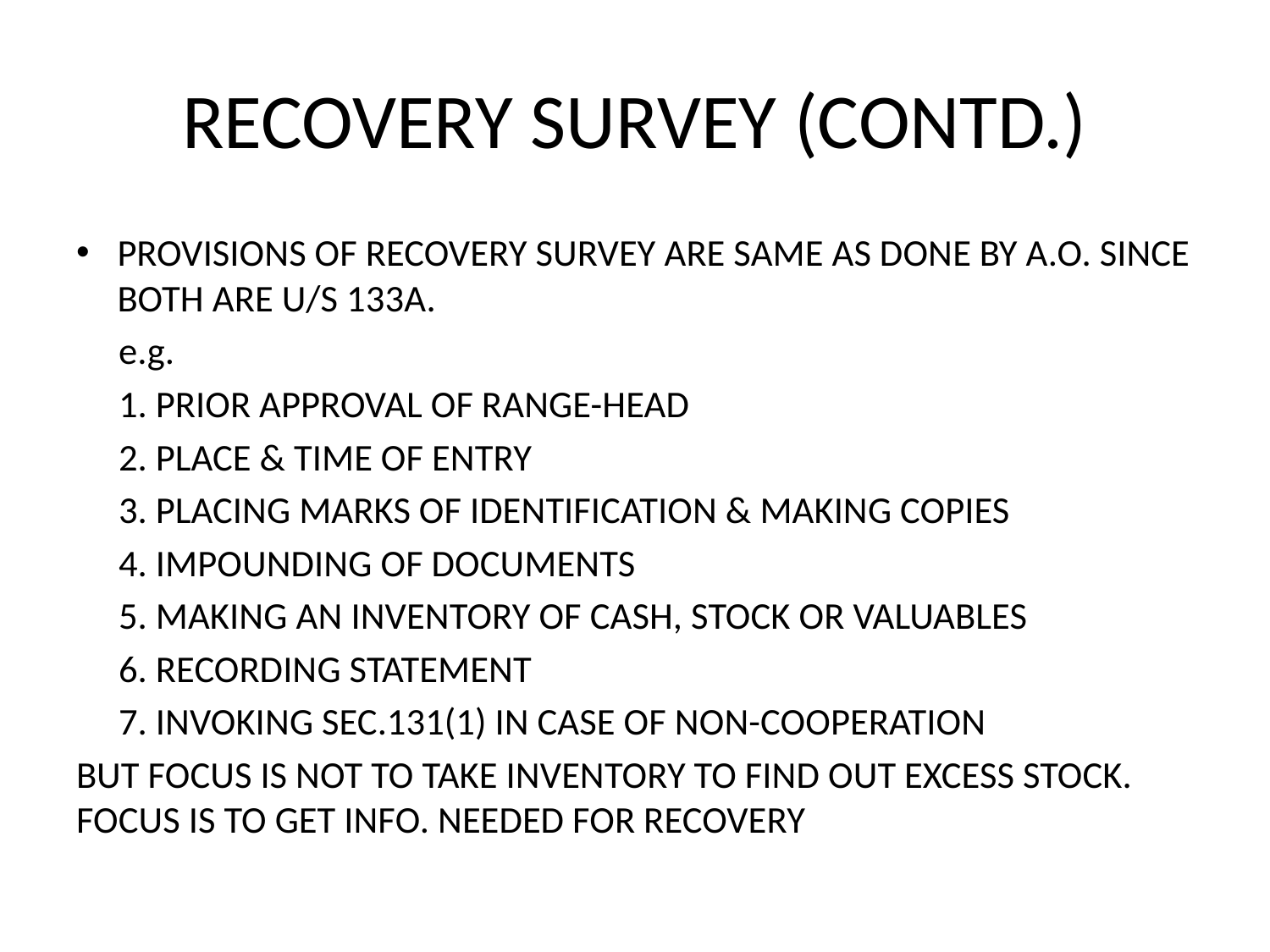

# RECOVERY SURVEY (CONTD.)
PROVISIONS OF RECOVERY SURVEY ARE SAME AS DONE BY A.O. SINCE BOTH ARE U/S 133A.
     e.g.
     1. PRIOR APPROVAL OF RANGE-HEAD
     2. PLACE & TIME OF ENTRY
     3. PLACING MARKS OF IDENTIFICATION & MAKING COPIES
     4. IMPOUNDING OF DOCUMENTS
     5. MAKING AN INVENTORY OF CASH, STOCK OR VALUABLES
     6. RECORDING STATEMENT
     7. INVOKING SEC.131(1) IN CASE OF NON-COOPERATION
BUT FOCUS IS NOT TO TAKE INVENTORY TO FIND OUT EXCESS STOCK.  FOCUS IS TO GET INFO. NEEDED FOR RECOVERY